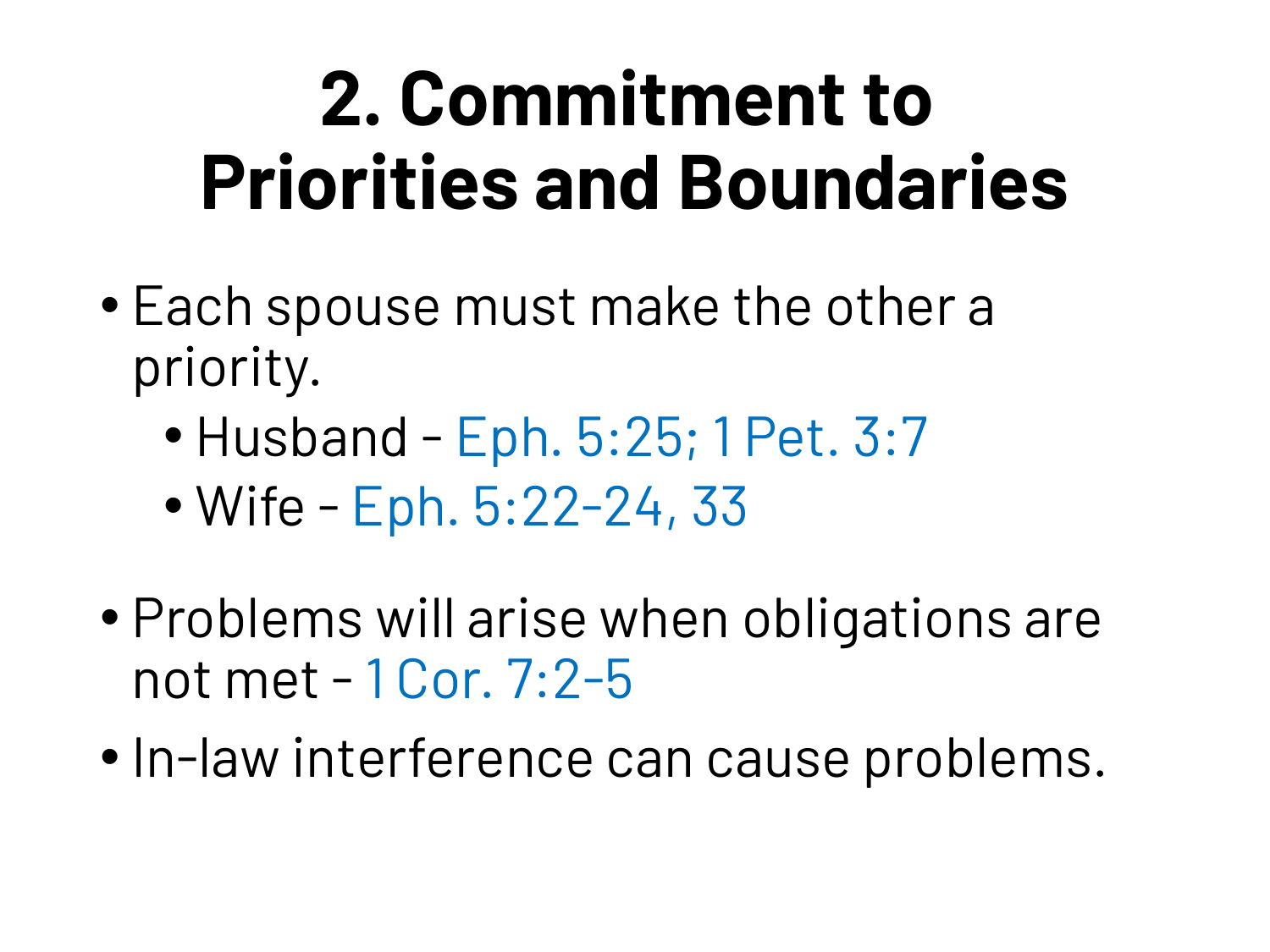

# 2. Commitment to Priorities and Boundaries
Each spouse must make the other a priority.
Husband - Eph. 5:25; 1 Pet. 3:7
Wife - Eph. 5:22-24, 33

Problems will arise when obligations are not met - 1 Cor. 7:2-5
In-law interference can cause problems.